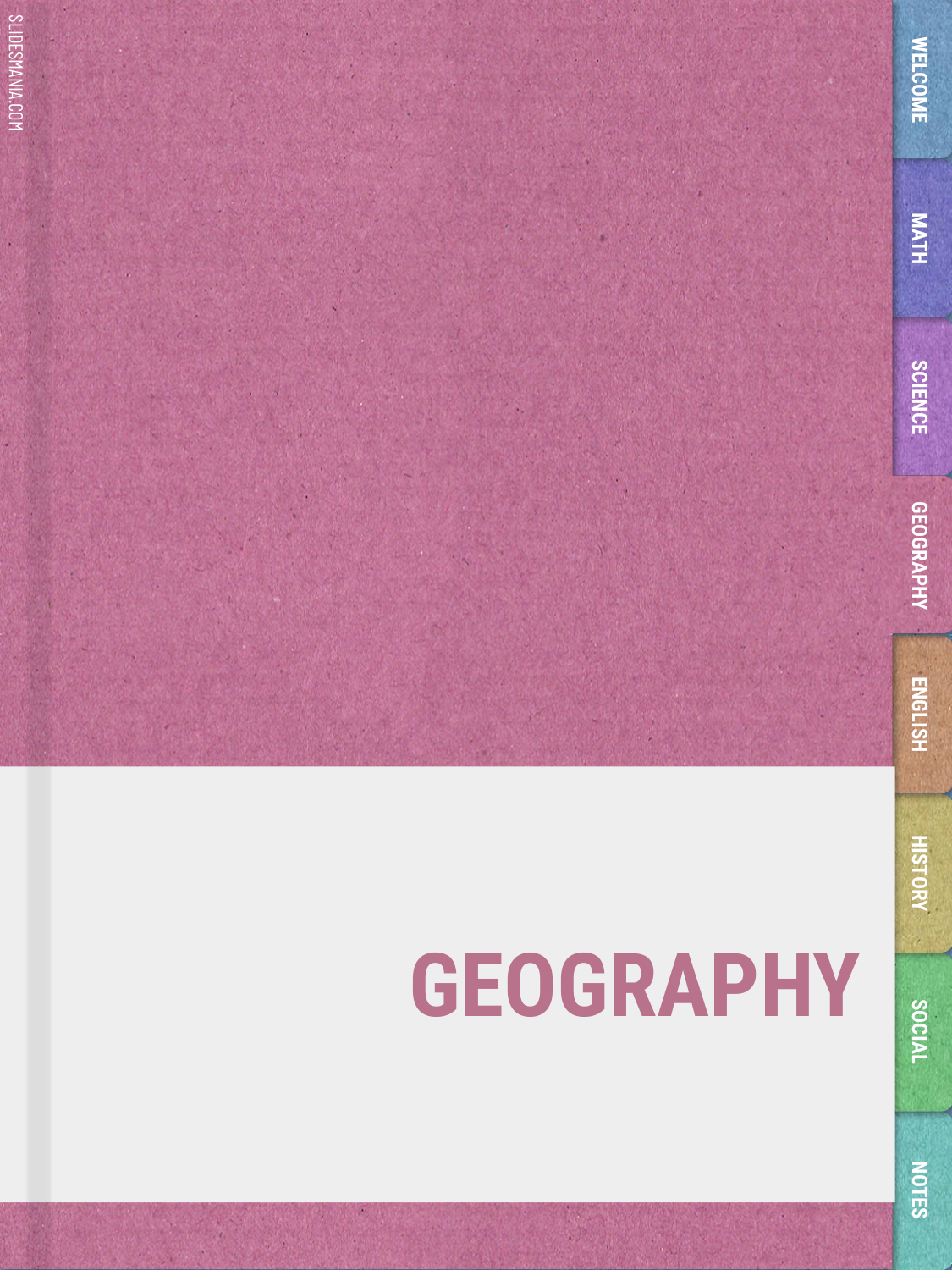

WELCOME
MATH
SCIENCE
GEOGRAPHY
ENGLISH
# GEOGRAPHY
HISTORY
SOCIAL
NOTES